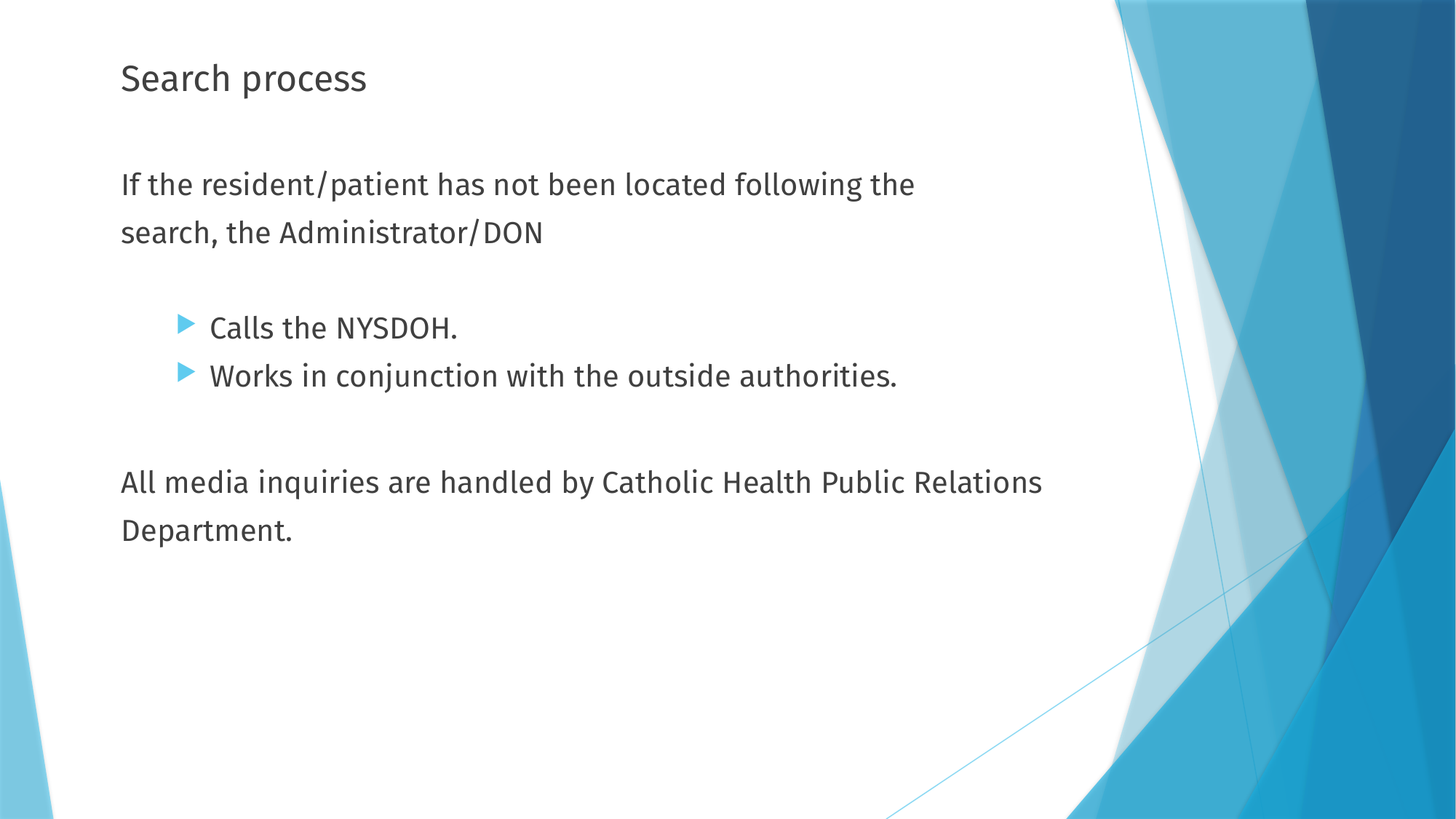

Search process

If the resident/patient has not been located following the
search, the Administrator/DON

Calls the NYSDOH.
Works in conjunction with the outside authorities.

All media inquiries are handled by Catholic Health Public Relations
Department.
#